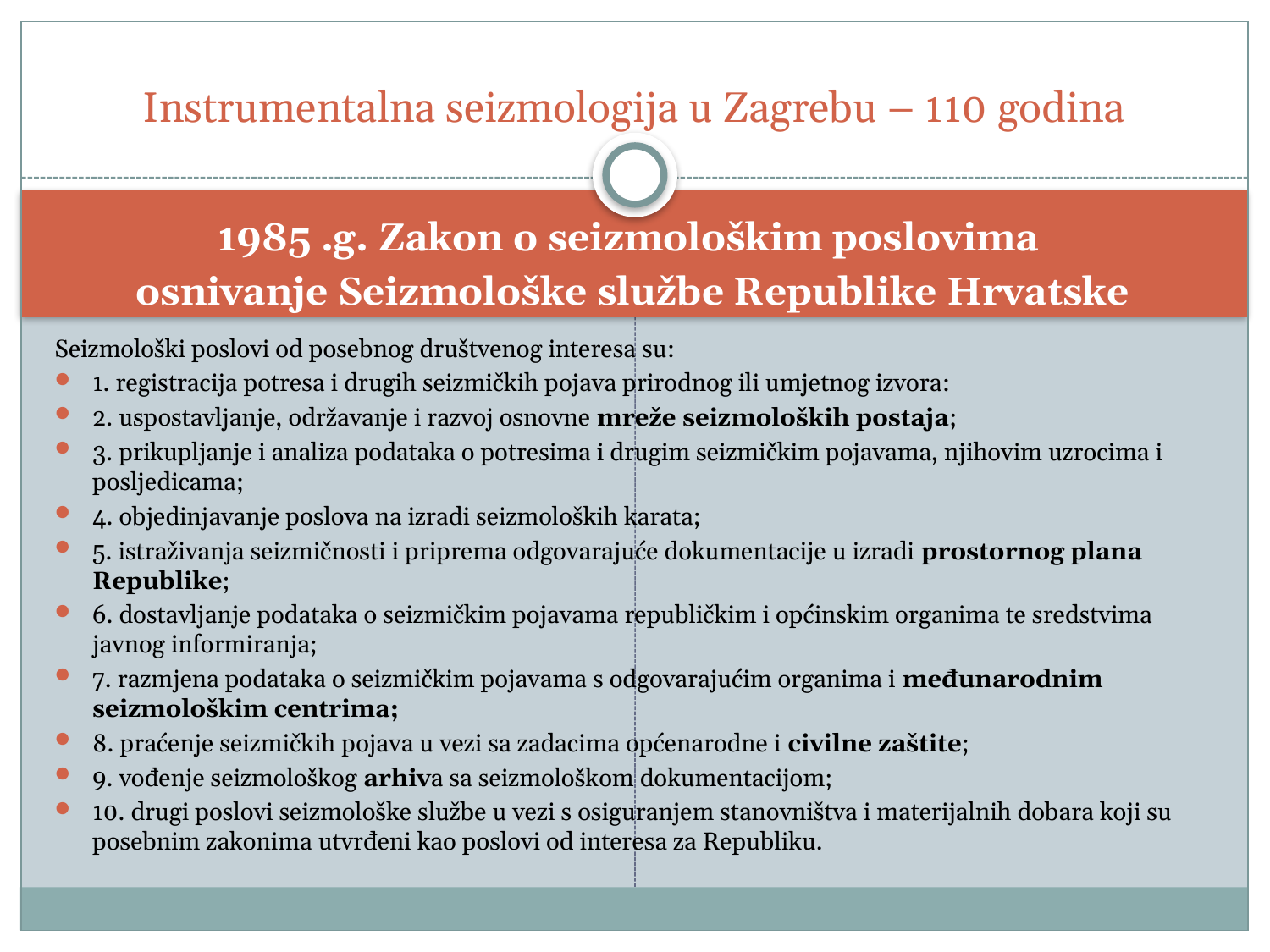

# Instrumentalna seizmologija u Zagrebu – 110 godina
1985 .g. Zakon o seizmološkim poslovima
osnivanje Seizmološke službe Republike Hrvatske
Seizmološki poslovi od posebnog društvenog interesa su:
1. registracija potresa i drugih seizmičkih pojava prirodnog ili umjetnog izvora:
2. uspostavljanje, održavanje i razvoj osnovne mreže seizmoloških postaja;
3. prikupljanje i analiza podataka o potresima i drugim seizmičkim pojavama, njihovim uzrocima i posljedicama;
4. objedinjavanje poslova na izradi seizmoloških karata;
5. istraživanja seizmičnosti i priprema odgovarajuće dokumentacije u izradi prostornog plana Republike;
6. dostavljanje podataka o seizmičkim pojavama republičkim i općinskim organima te sredstvima javnog informiranja;
7. razmjena podataka o seizmičkim pojavama s odgovarajućim organima i međunarodnim seizmološkim centrima;
8. praćenje seizmičkih pojava u vezi sa zadacima općenarodne i civilne zaštite;
9. vođenje seizmološkog arhiva sa seizmološkom dokumentacijom;
10. drugi poslovi seizmološke službe u vezi s osiguranjem stanovništva i materijalnih dobara koji su posebnim zakonima utvrđeni kao poslovi od interesa za Republiku.